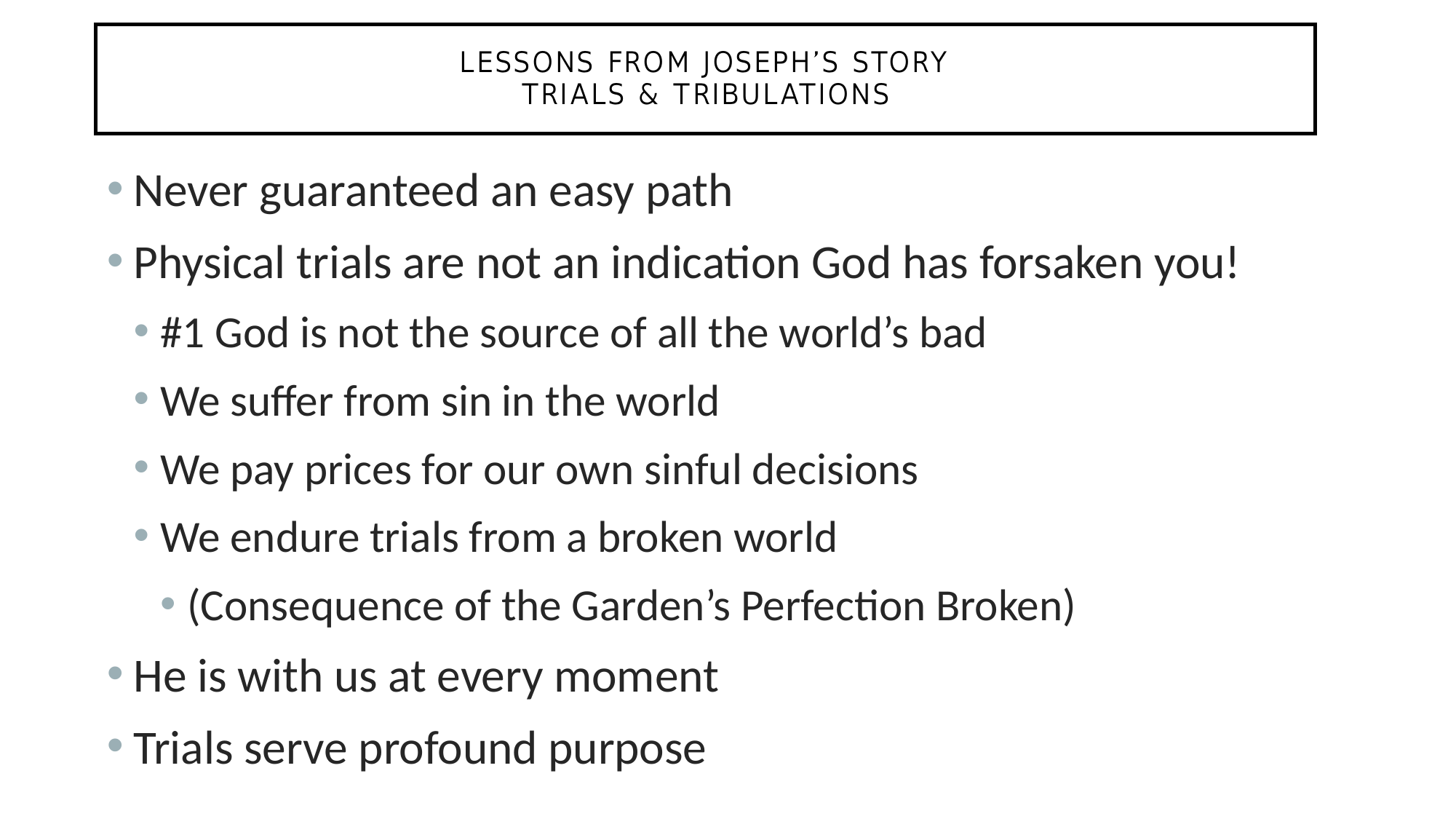

# Lessons from joseph’s story Trials & Tribulations
Never guaranteed an easy path
Physical trials are not an indication God has forsaken you!
#1 God is not the source of all the world’s bad
We suffer from sin in the world
We pay prices for our own sinful decisions
We endure trials from a broken world
(Consequence of the Garden’s Perfection Broken)
He is with us at every moment
Trials serve profound purpose